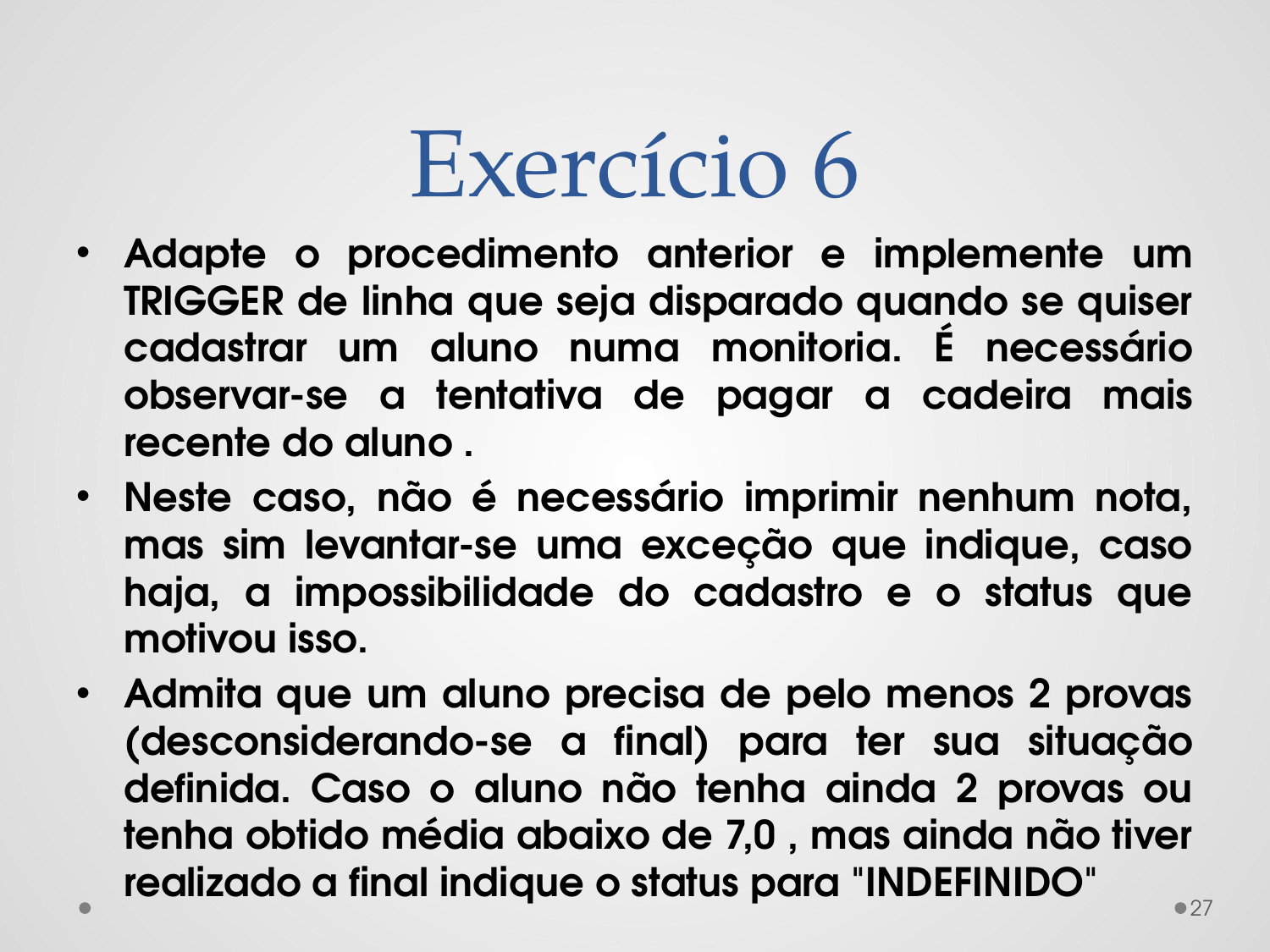

# Exercício 6
Adapte o procedimento anterior e implemente um TRIGGER de linha que seja disparado quando se quiser cadastrar um aluno numa monitoria. É necessário observar-se a tentativa de pagar a cadeira mais recente do aluno .
Neste caso, não é necessário imprimir nenhum nota, mas sim levantar-se uma exceção que indique, caso haja, a impossibilidade do cadastro e o status que motivou isso.
Admita que um aluno precisa de pelo menos 2 provas (desconsiderando-se a final) para ter sua situação definida. Caso o aluno não tenha ainda 2 provas ou tenha obtido média abaixo de 7,0 , mas ainda não tiver realizado a final indique o status para "INDEFINIDO"

27